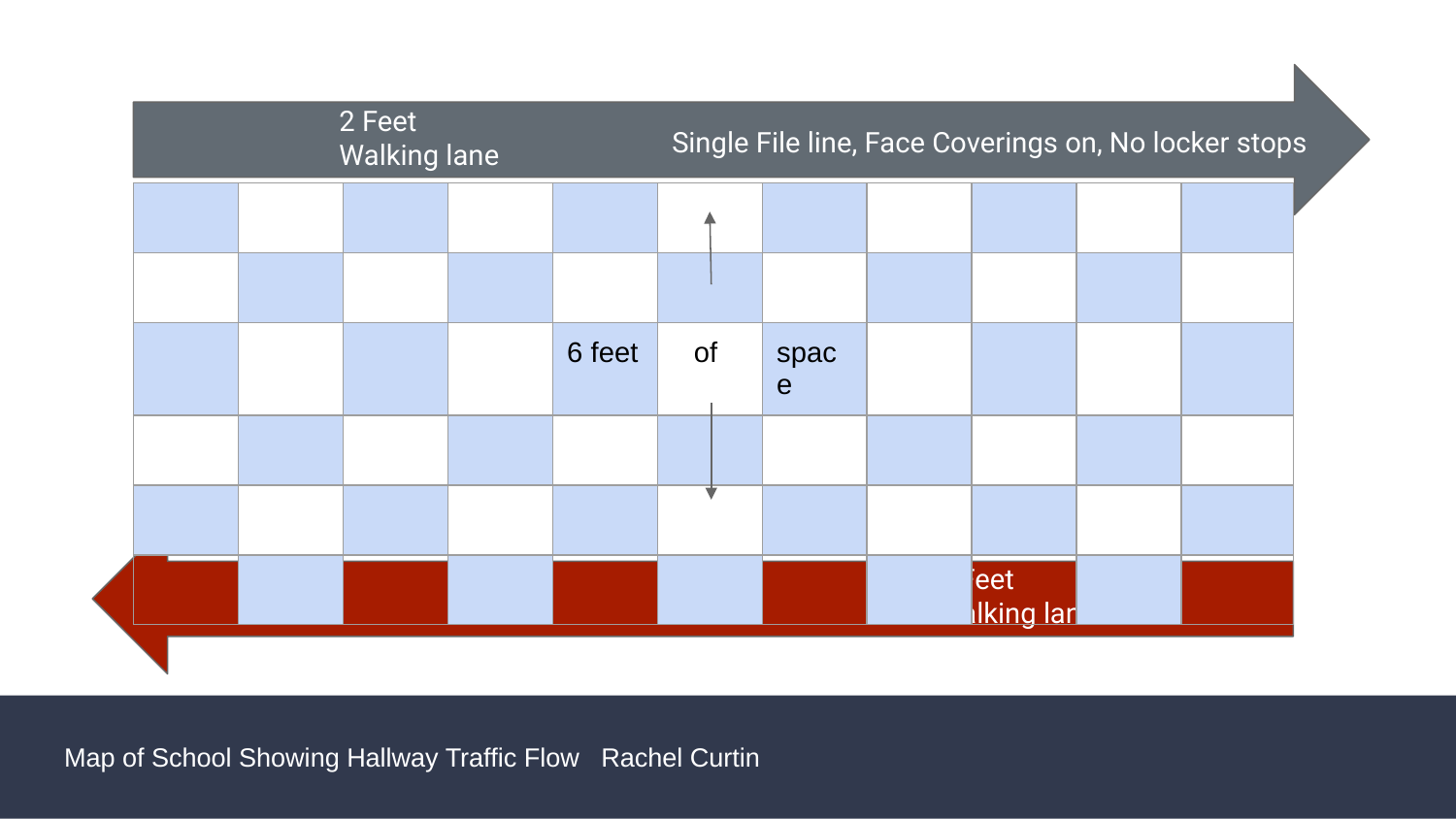

2 Feet Walking lane
Single File line, Face Coverings on, No locker stops
|  |  |  |  |  |  |  |  |  |  |  |
| --- | --- | --- | --- | --- | --- | --- | --- | --- | --- | --- |
|  |  |  |  |  |  |  |  |  |  |  |
|  |  |  |  | 6 feet | of | space |  |  |  |  |
|  |  |  |  |  |  |  |  |  |  |  |
|  |  |  |  |  |  |  |  |  |  |  |
|  |  |  |  |  |  |  |  |  |  |  |

2 Feet Walking lane
Map of School Showing Hallway Traffic Flow   Rachel Curtin